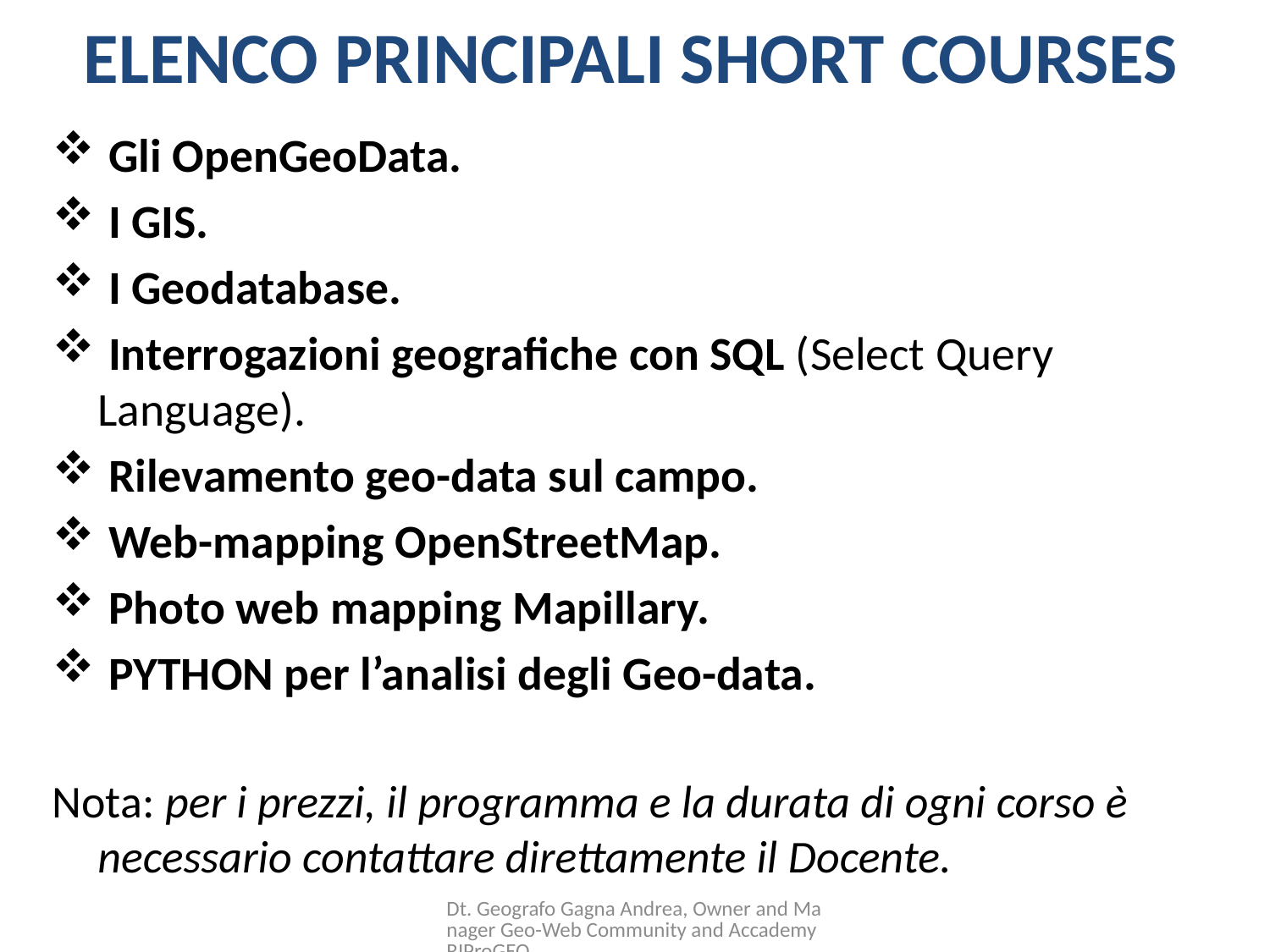

# ELENCO PRINCIPALI SHORT COURSES
 Gli OpenGeoData.
 I GIS.
 I Geodatabase.
 Interrogazioni geografiche con SQL (Select Query Language).
 Rilevamento geo-data sul campo.
 Web-mapping OpenStreetMap.
 Photo web mapping Mapillary.
 PYTHON per l’analisi degli Geo-data.

Nota: per i prezzi, il programma e la durata di ogni corso è necessario contattare direttamente il Docente.
Dt. Geografo Gagna Andrea, Owner and Manager Geo-Web Community and Accademy RIProGEO